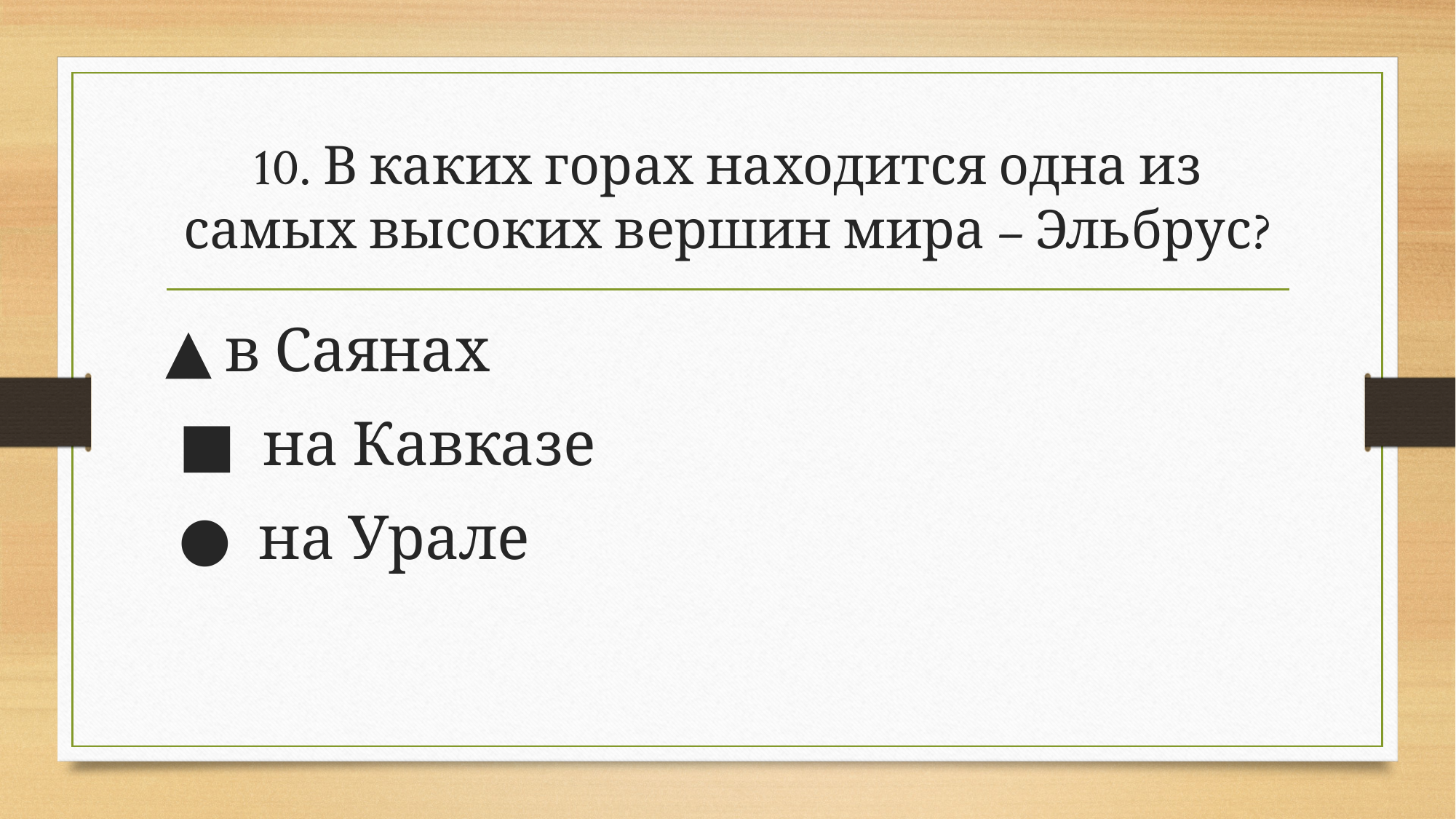

# 10. В каких горах находится одна из самых высоких вершин мира – Эльбрус?
▲ в Саянах
 ■  на Кавказе
 ●  на Урале